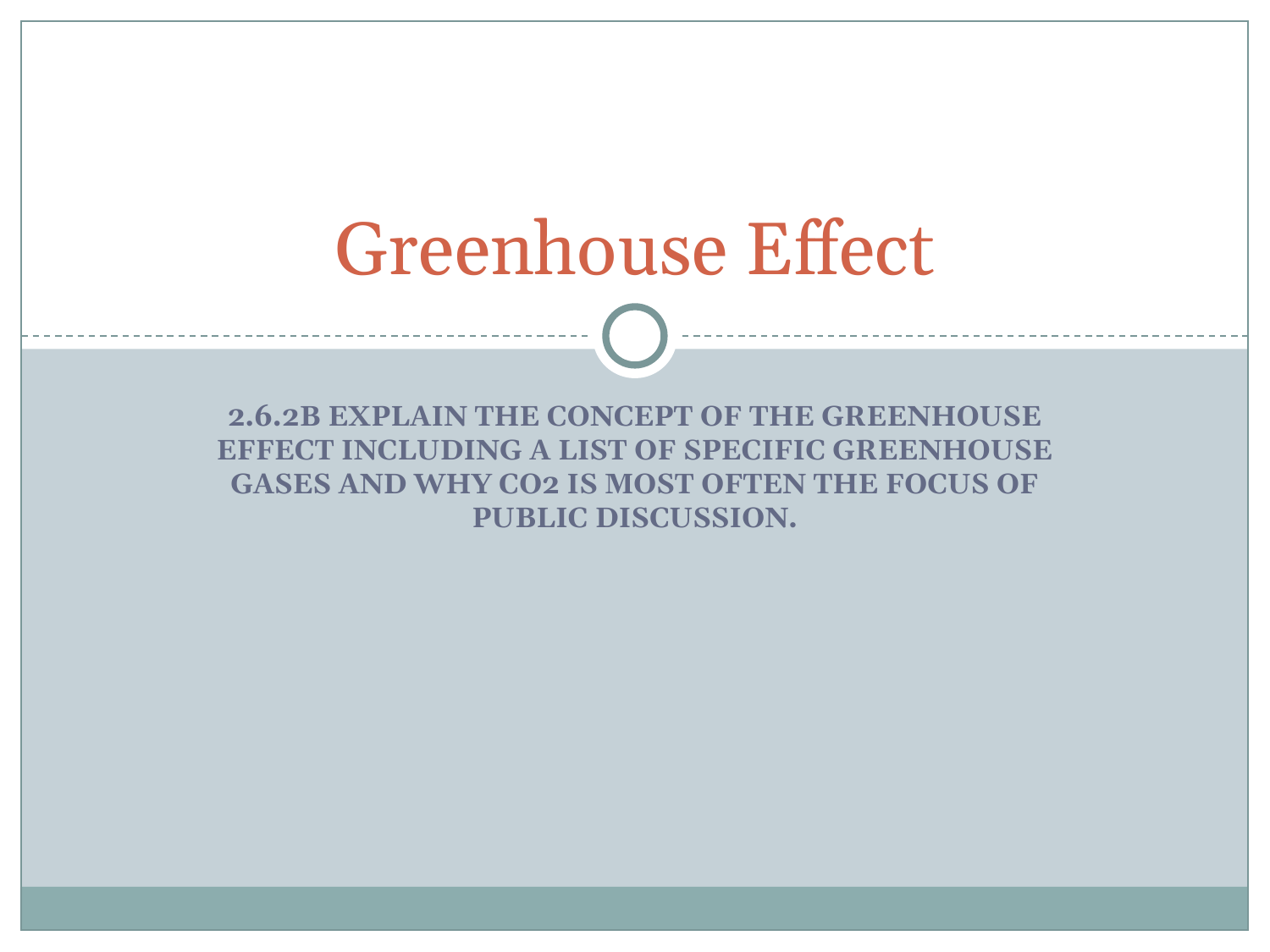

# Greenhouse Effect
2.6.2B EXPLAIN THE CONCEPT OF THE GREENHOUSE EFFECT INCLUDING A LIST OF SPECIFIC GREENHOUSE GASES AND WHY CO2 IS MOST OFTEN THE FOCUS OF PUBLIC DISCUSSION.